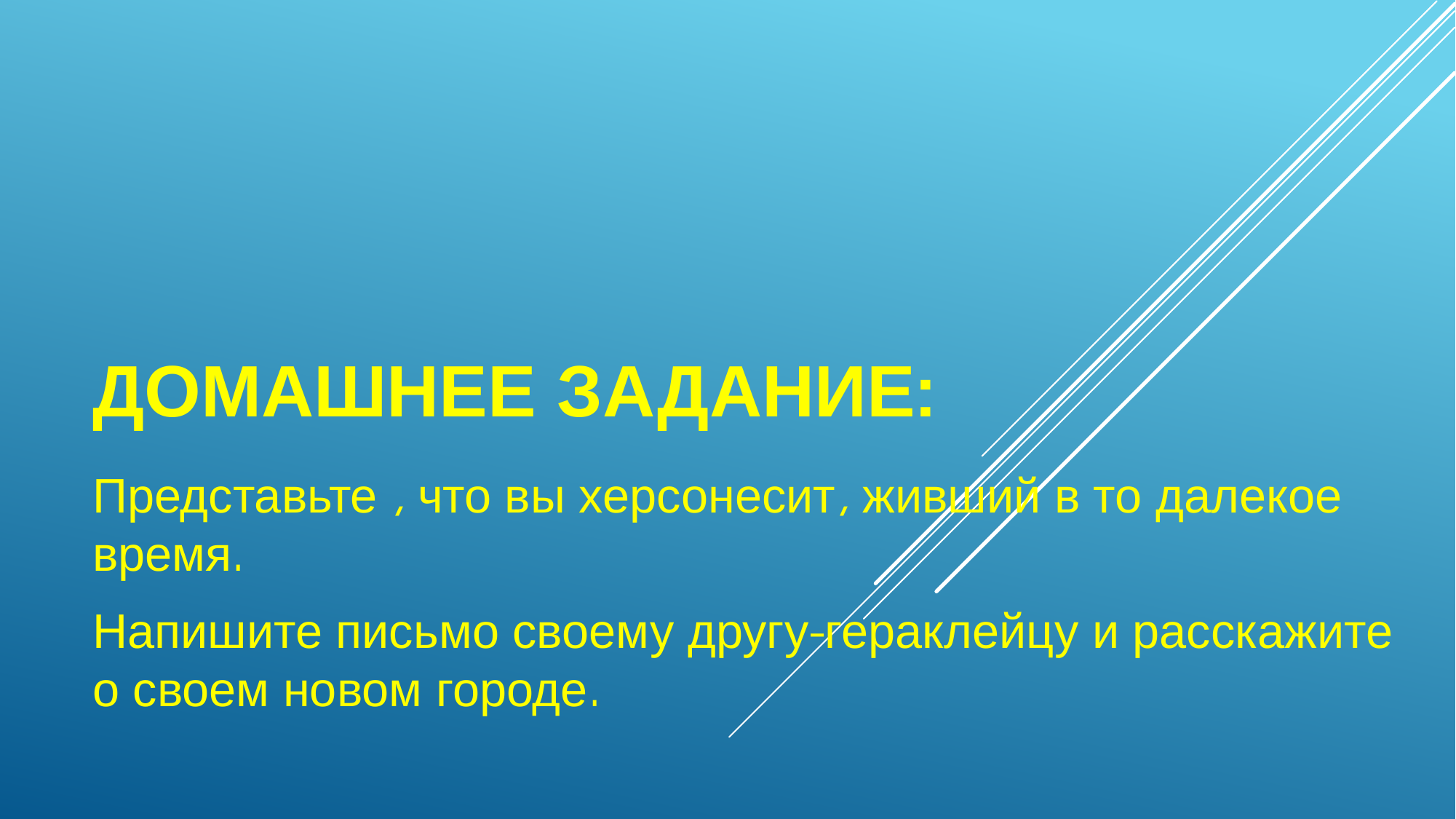

# ДОМАШНЕЕ ЗАДАНИЕ:
Представьте , что вы херсонесит, живший в то далекое время.
Напишите письмо своему другу-гераклейцу и расскажите о своем новом городе.